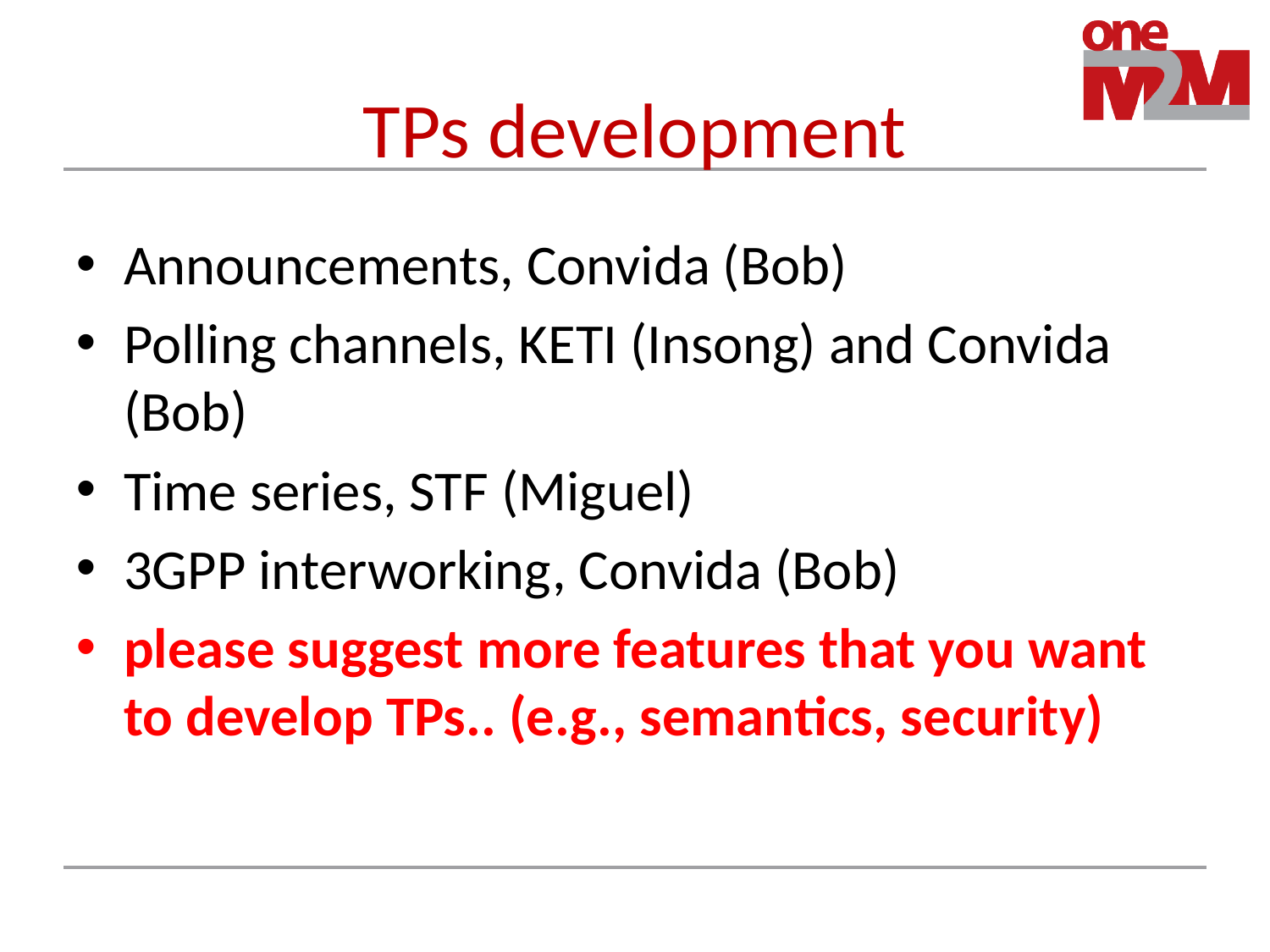

# TPs development
Announcements, Convida (Bob)
Polling channels, KETI (Insong) and Convida (Bob)
Time series, STF (Miguel)
3GPP interworking, Convida (Bob)
please suggest more features that you want to develop TPs.. (e.g., semantics, security)